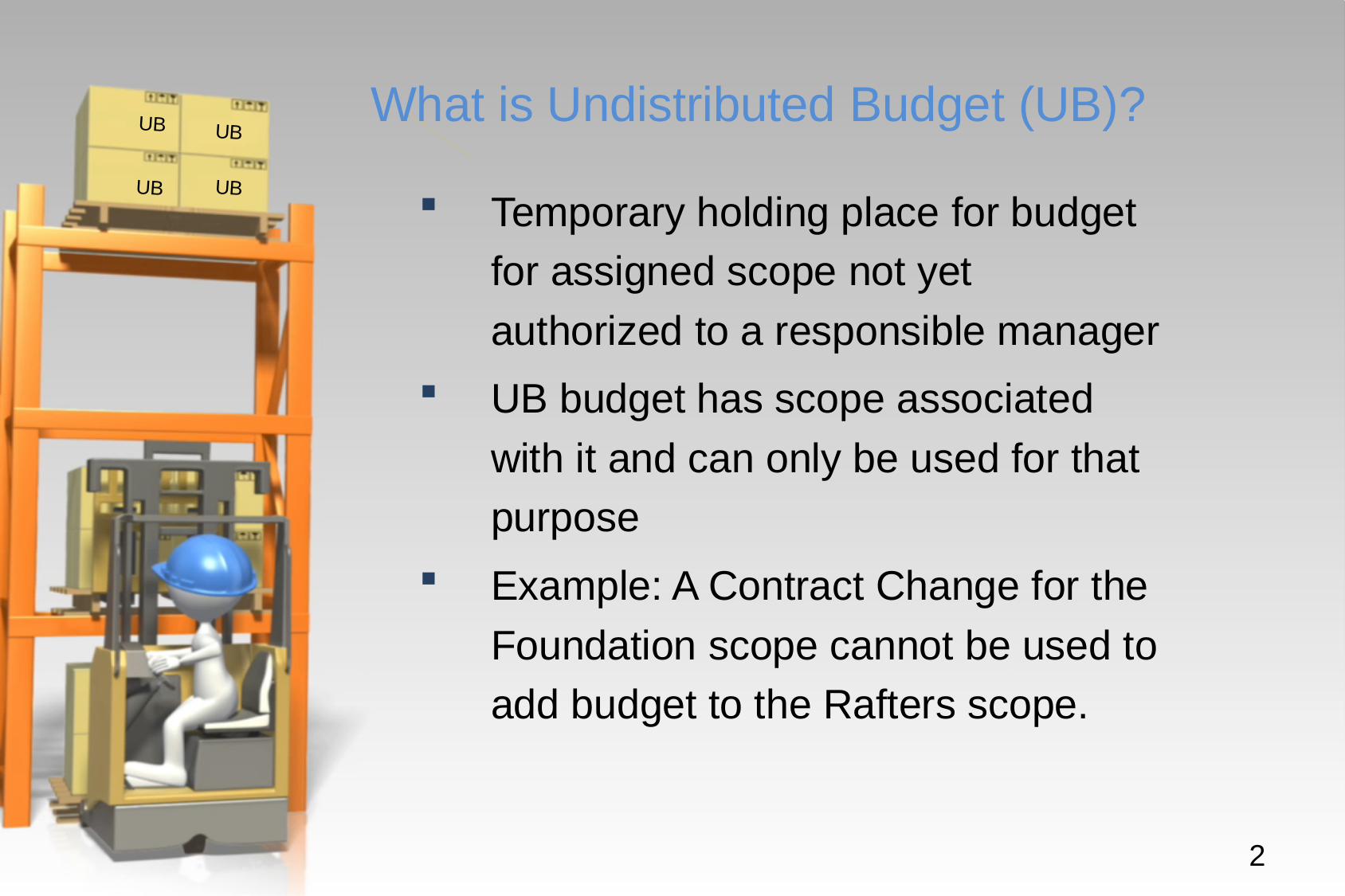

# What is Undistributed Budget (UB)?
UB
UB
UB
UB
Temporary holding place for budget for assigned scope not yet authorized to a responsible manager
UB budget has scope associated with it and can only be used for that purpose
Example: A Contract Change for the Foundation scope cannot be used to add budget to the Rafters scope.

2